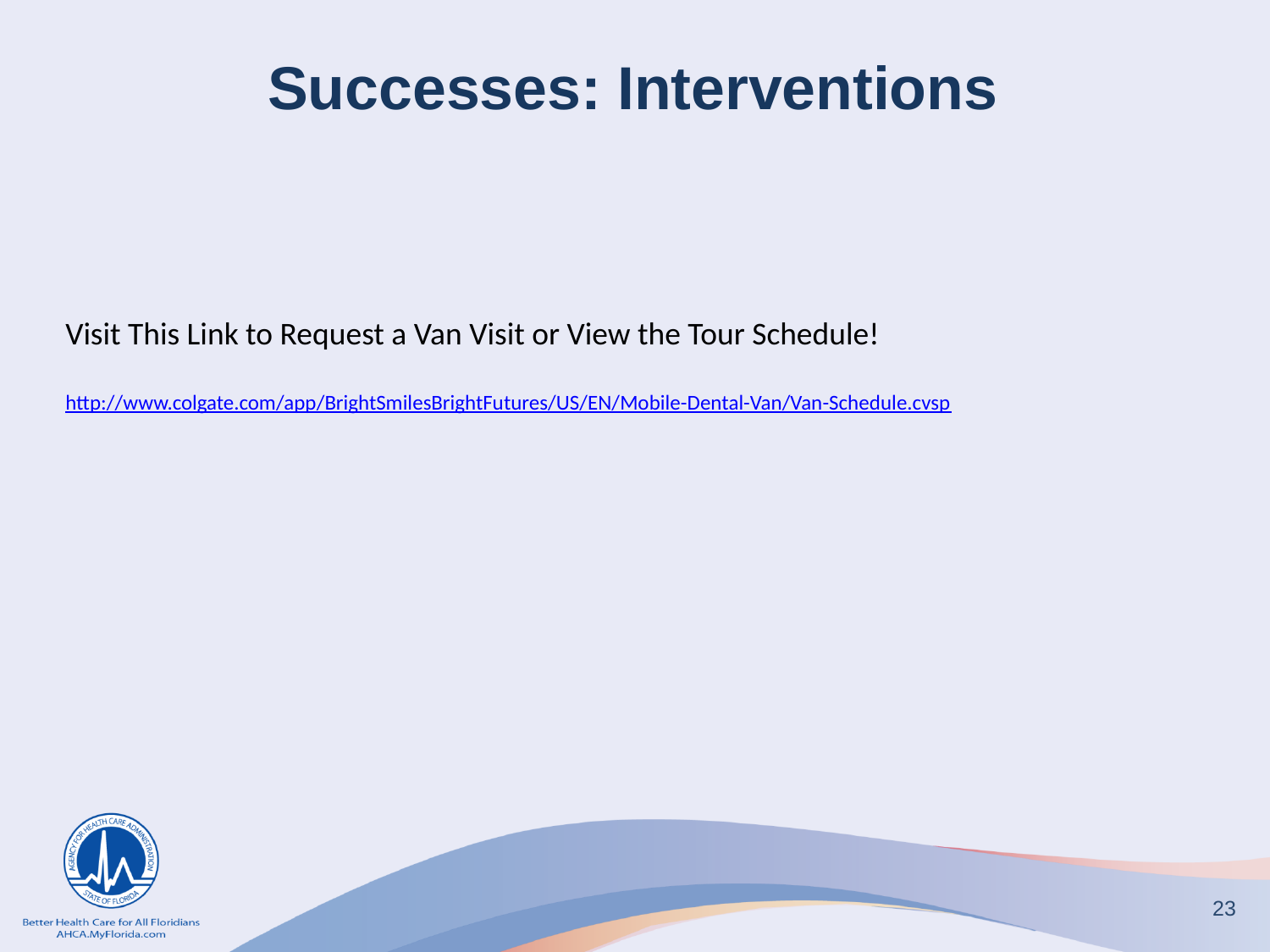

# Successes: Interventions
Visit This Link to Request a Van Visit or View the Tour Schedule!

http://www.colgate.com/app/BrightSmilesBrightFutures/US/EN/Mobile-Dental-Van/Van-Schedule.cvsp

23